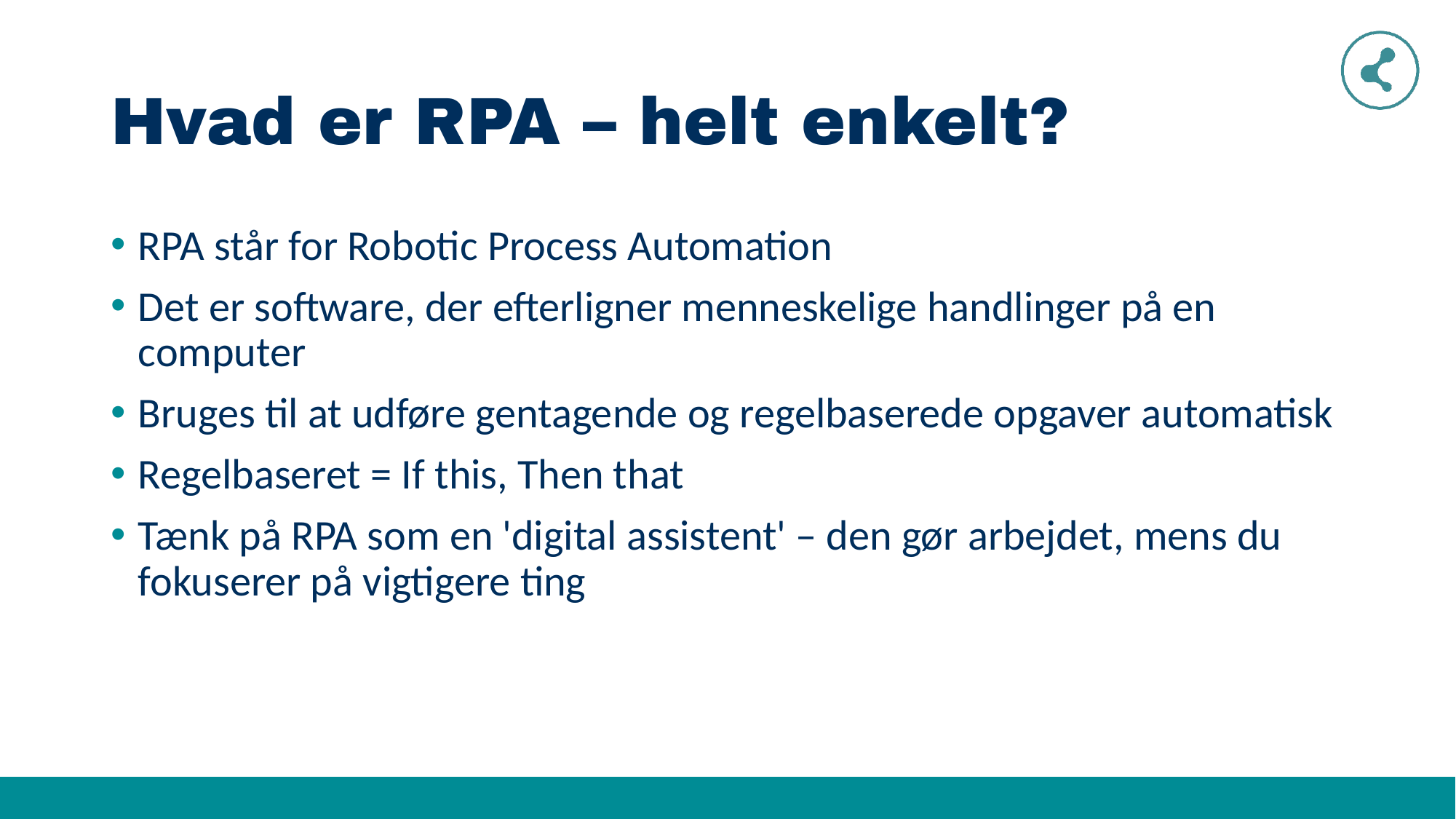

# Hvad er RPA – helt enkelt?
RPA står for Robotic Process Automation
Det er software, der efterligner menneskelige handlinger på en computer
Bruges til at udføre gentagende og regelbaserede opgaver automatisk
Regelbaseret = If this, Then that
Tænk på RPA som en 'digital assistent' – den gør arbejdet, mens du fokuserer på vigtigere ting